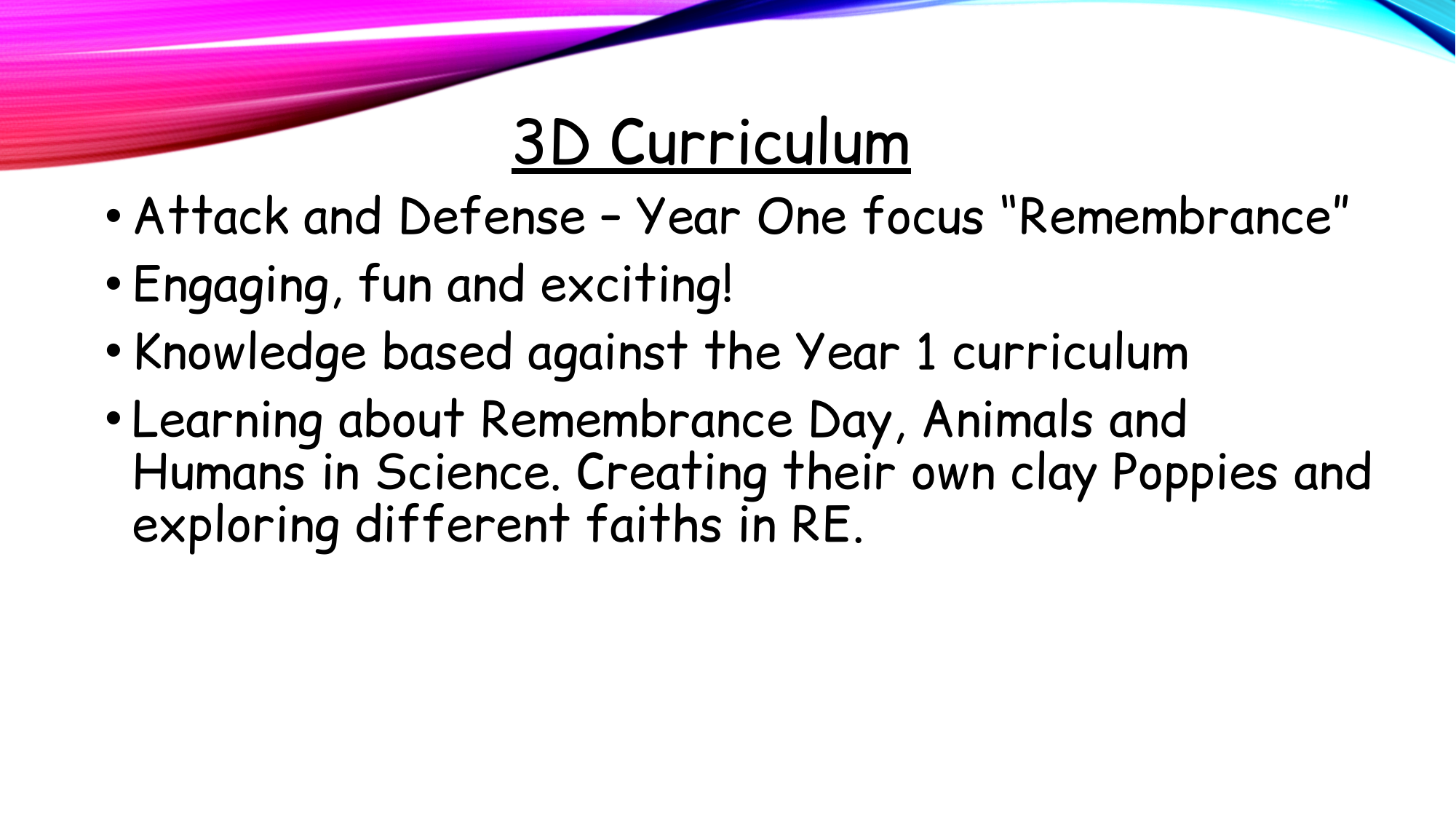

3D Curriculum
Attack and Defense – Year One focus “Remembrance”
Engaging, fun and exciting!
Knowledge based against the Year 1 curriculum
Learning about Remembrance Day, Animals and Humans in Science. Creating their own clay Poppies and exploring different faiths in RE.